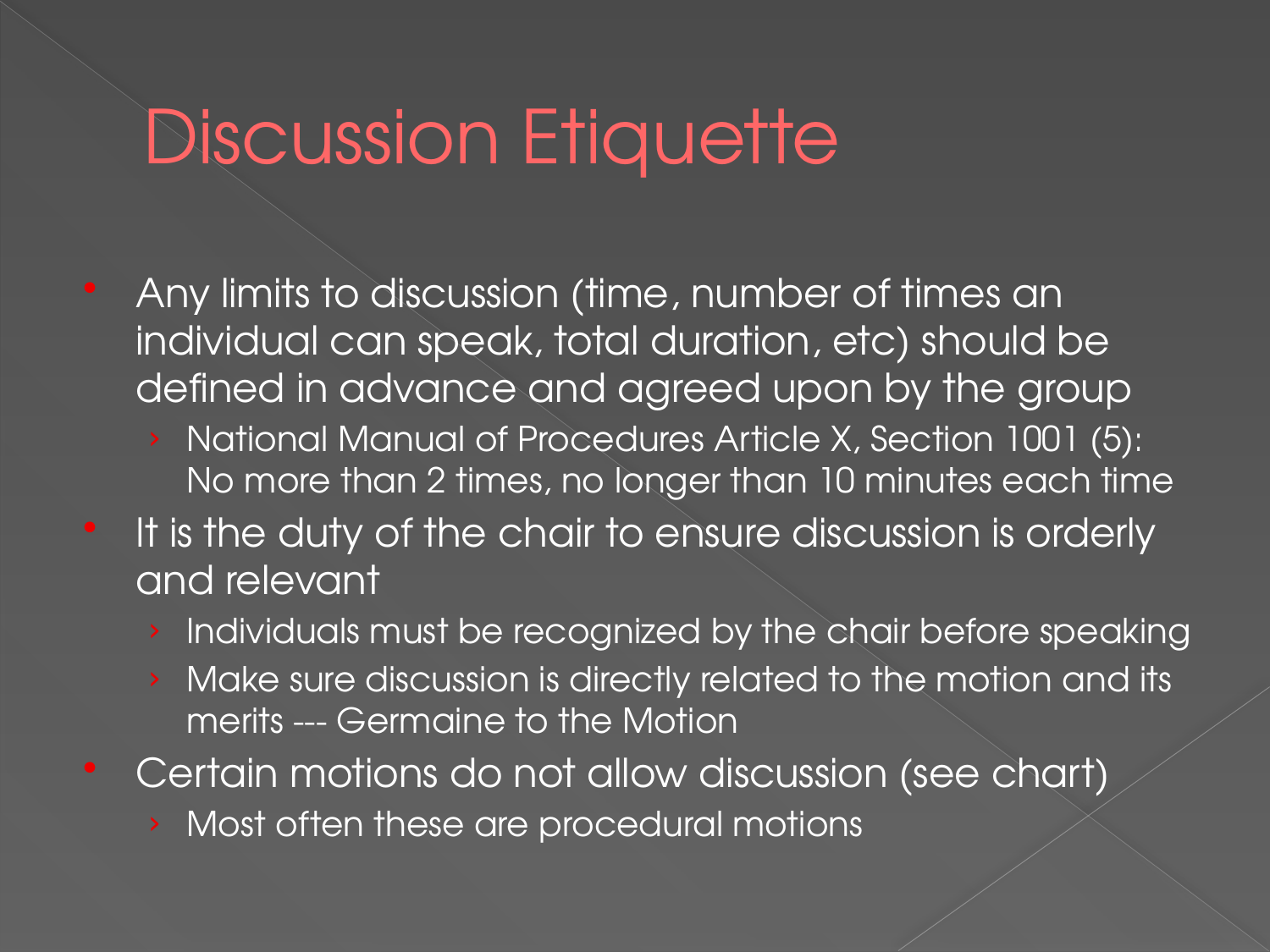

# Discussion Etiquette
Any limits to discussion (time, number of times an individual can speak, total duration, etc) should be defined in advance and agreed upon by the group
National Manual of Procedures Article X, Section 1001 (5): No more than 2 times, no longer than 10 minutes each time
It is the duty of the chair to ensure discussion is orderly and relevant
Individuals must be recognized by the chair before speaking
Make sure discussion is directly related to the motion and its merits --- Germaine to the Motion
Certain motions do not allow discussion (see chart)
Most often these are procedural motions